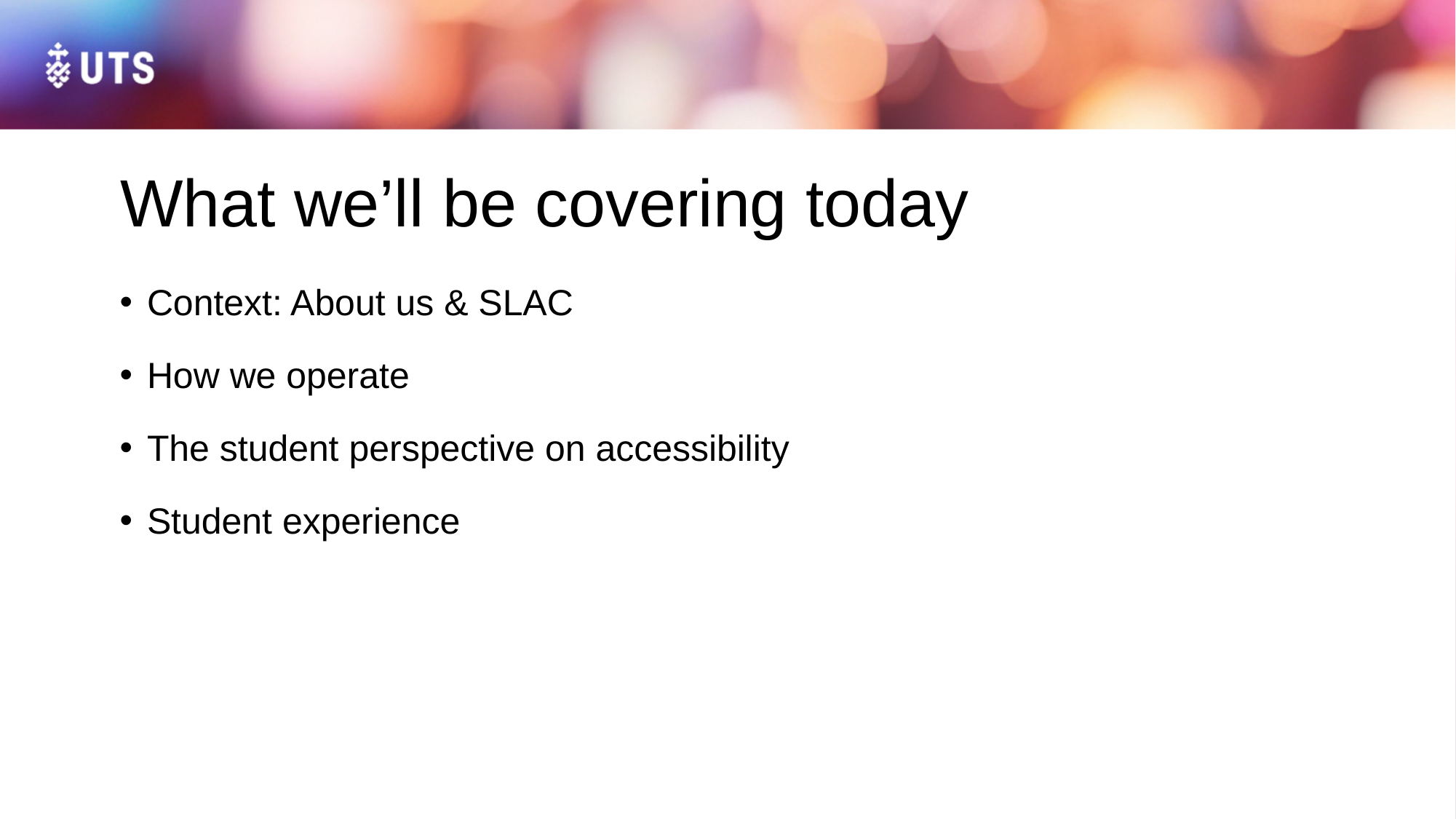

# What we’ll be covering today
Context: About us & SLAC
How we operate
The student perspective on accessibility
Student experience